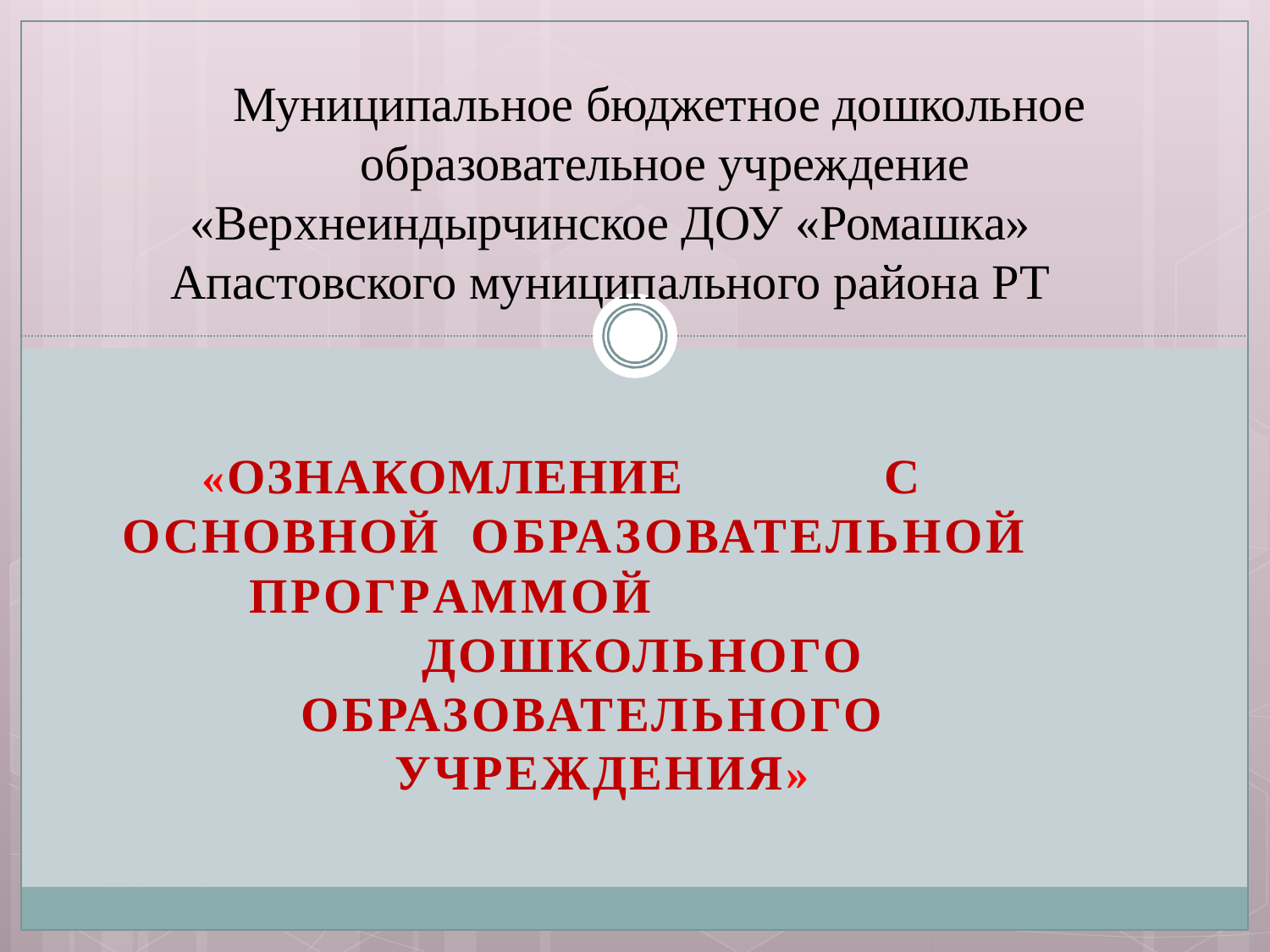

Муниципальное бюджетное дошкольное  образовательное учреждение
«Верхнеиндырчинское ДОУ «Ромашка» Апастовского муниципального района РТ

«ОЗНАКОМЛЕНИЕ		С	ОСНОВНОЙ  ОБРАЗОВАТЕЛЬНОЙ	ПРОГРАММОЙ
ДОШКОЛЬНОГО
ОБРАЗОВАТЕЛЬНОГО	УЧРЕЖДЕНИЯ»